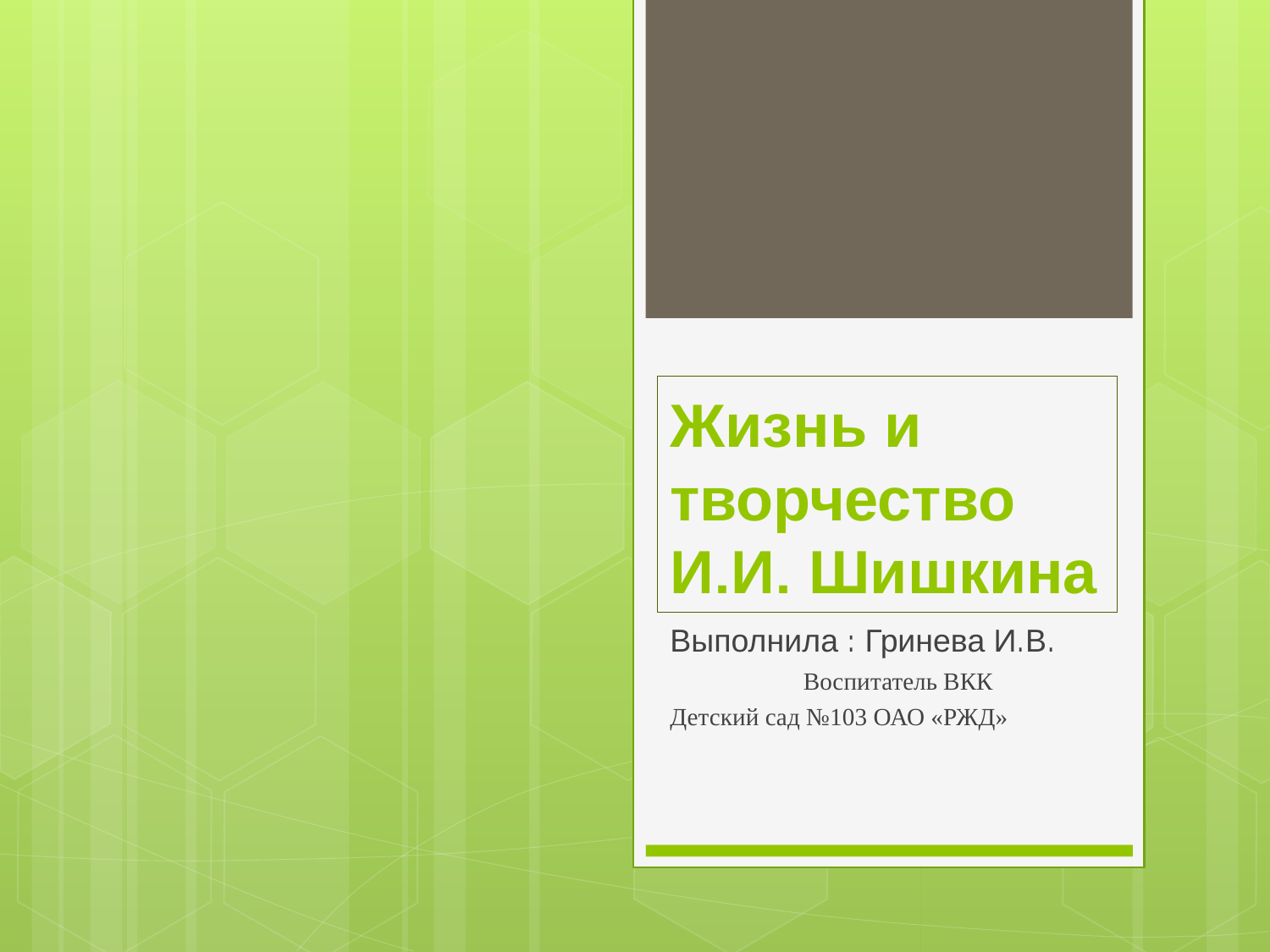

# Жизнь и творчество И.И. Шишкина
Выполнила : Гринева И.В.                     Воспитатель ВКК
Детский сад №103 ОАО «РЖД»